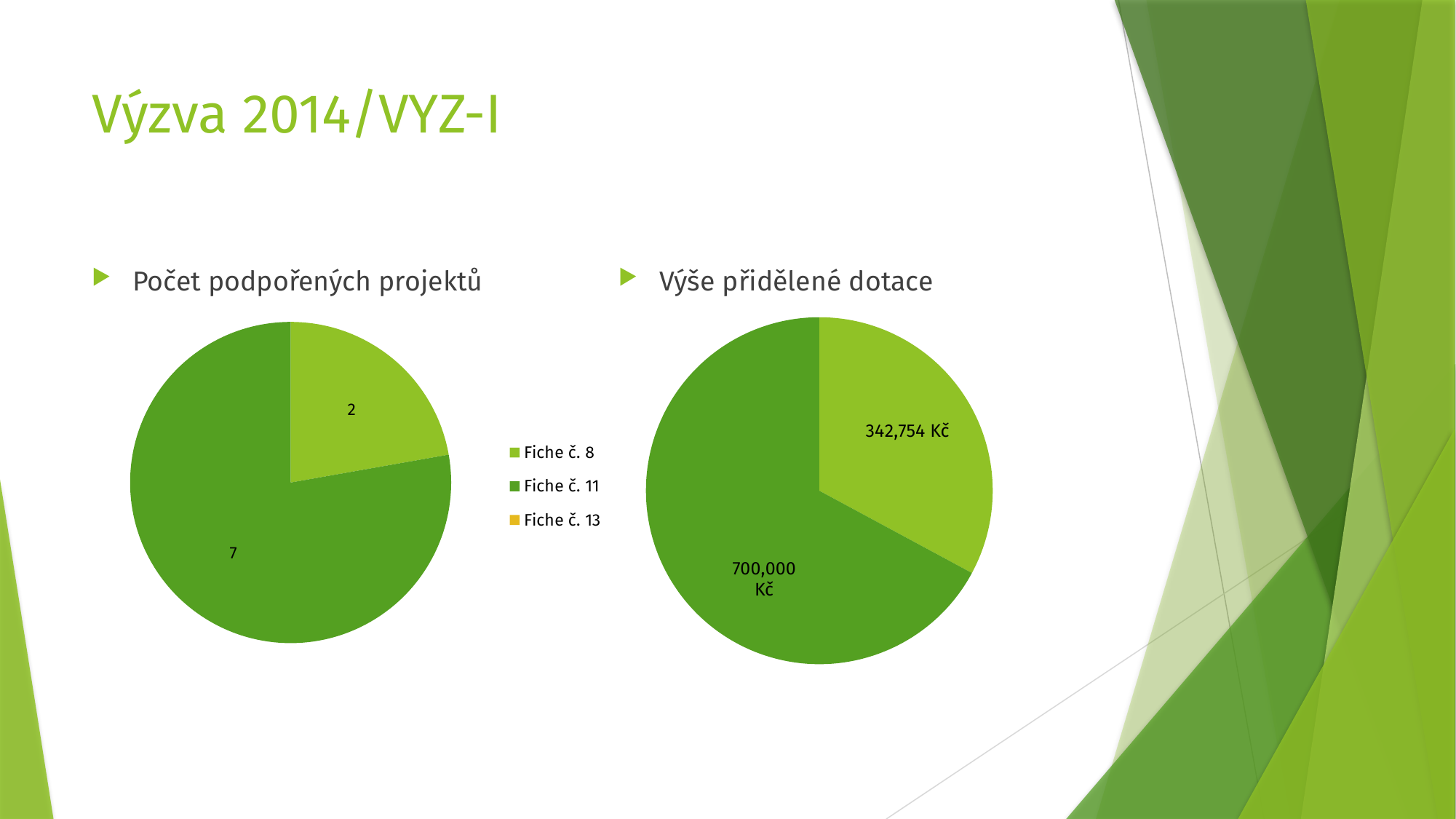

# Výzva 2014/VYZ-I
Počet podpořených projektů
Výše přidělené dotace

### Chart

| Category |  |
|---|---|
| Fiche č. 8 | 2.0 |
| Fiche č. 11 | 7.0 |
| Fiche č. 13 | 0.0 |

### Chart

| Category |  |
|---|---|
| Fiche č. 8 | 342754.0 |
| Fiche č. 11 | 700000.0 |
| Fiche č. 13 | 0.0 |